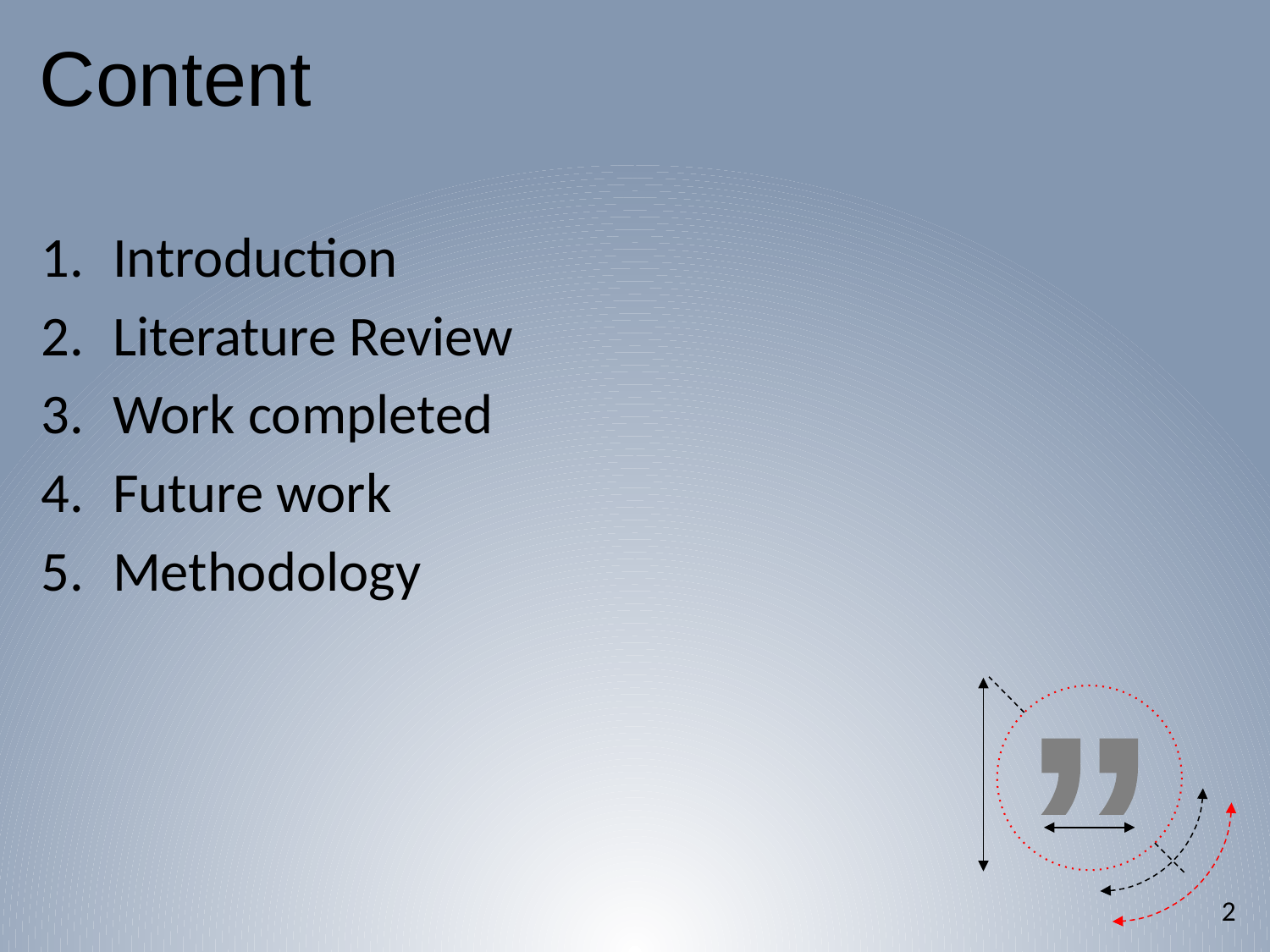

# Content
Introduction
Literature Review
Work completed
Future work
Methodology

“
2